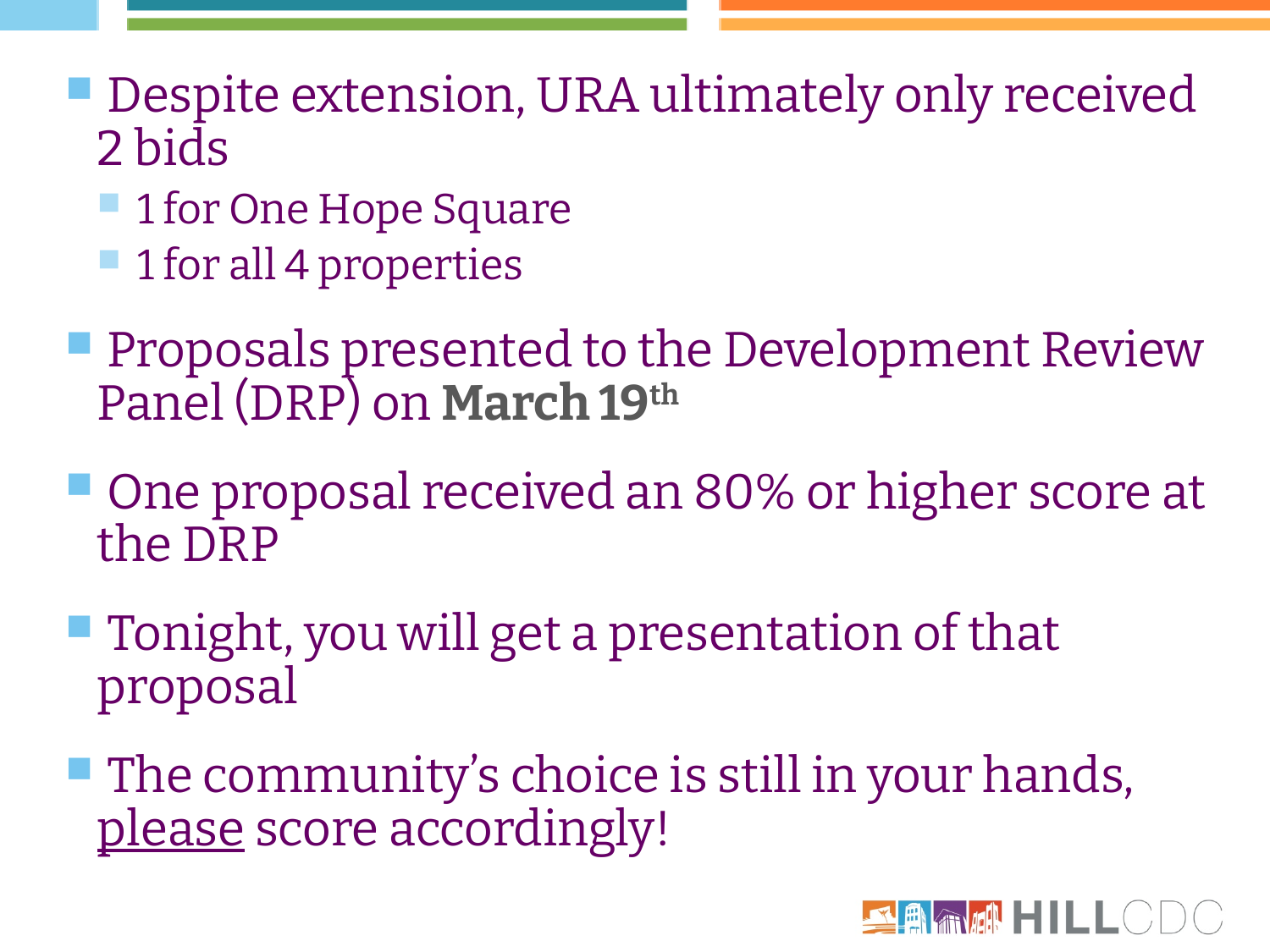

Despite extension, URA ultimately only received 2 bids
 1 for One Hope Square
 1 for all 4 properties
 Proposals presented to the Development Review Panel (DRP) on March 19th
 One proposal received an 80% or higher score at the DRP
 Tonight, you will get a presentation of that proposal
 The community’s choice is still in your hands, please score accordingly!